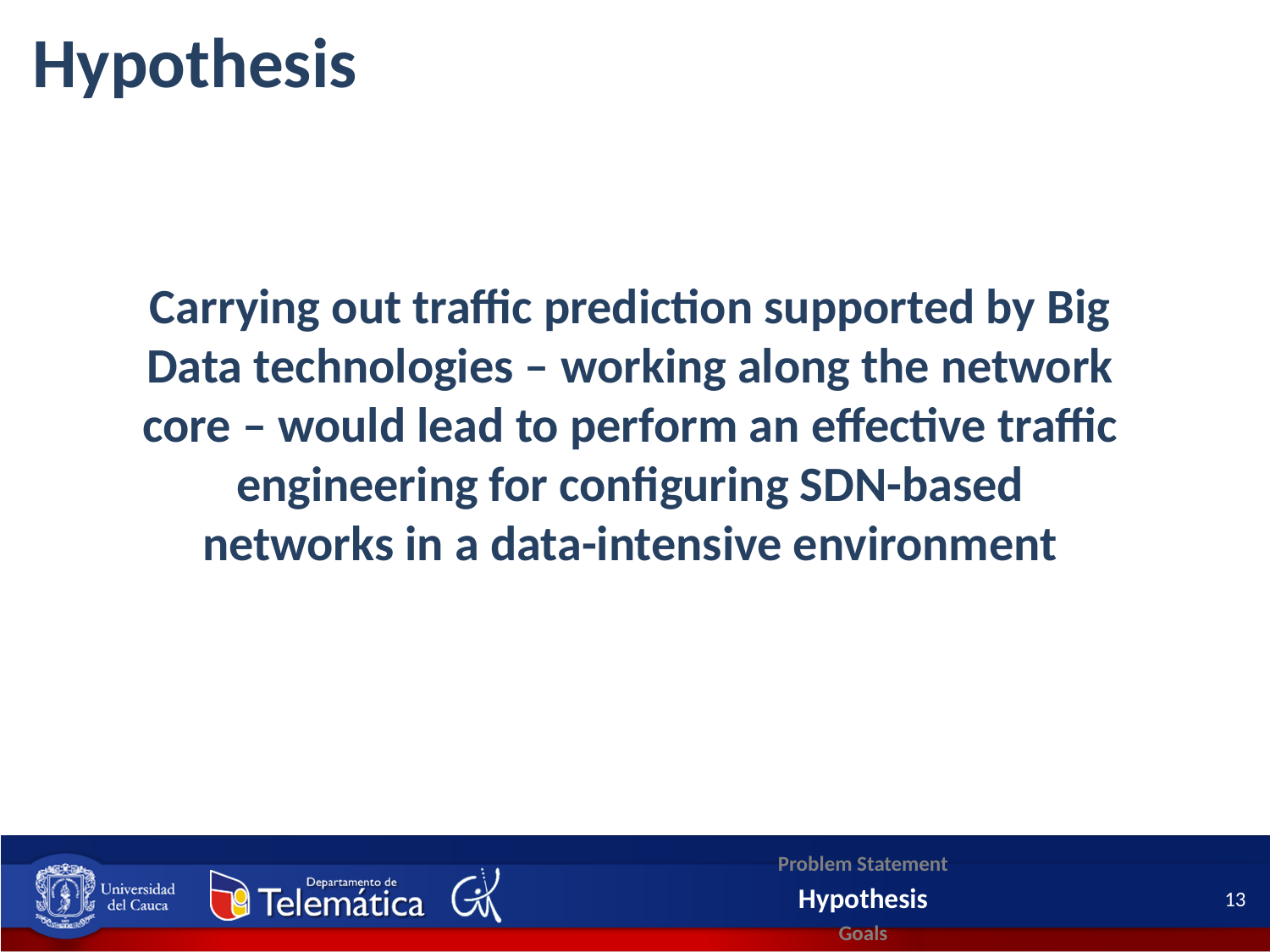

Hypothesis
Background
Carrying out traffic prediction supported by Big Data technologies – working along the network core – would lead to perform an effective traffic engineering for configuring SDN-based networks in a data-intensive environment
Problem Statement
Hypothesis
13
Goals